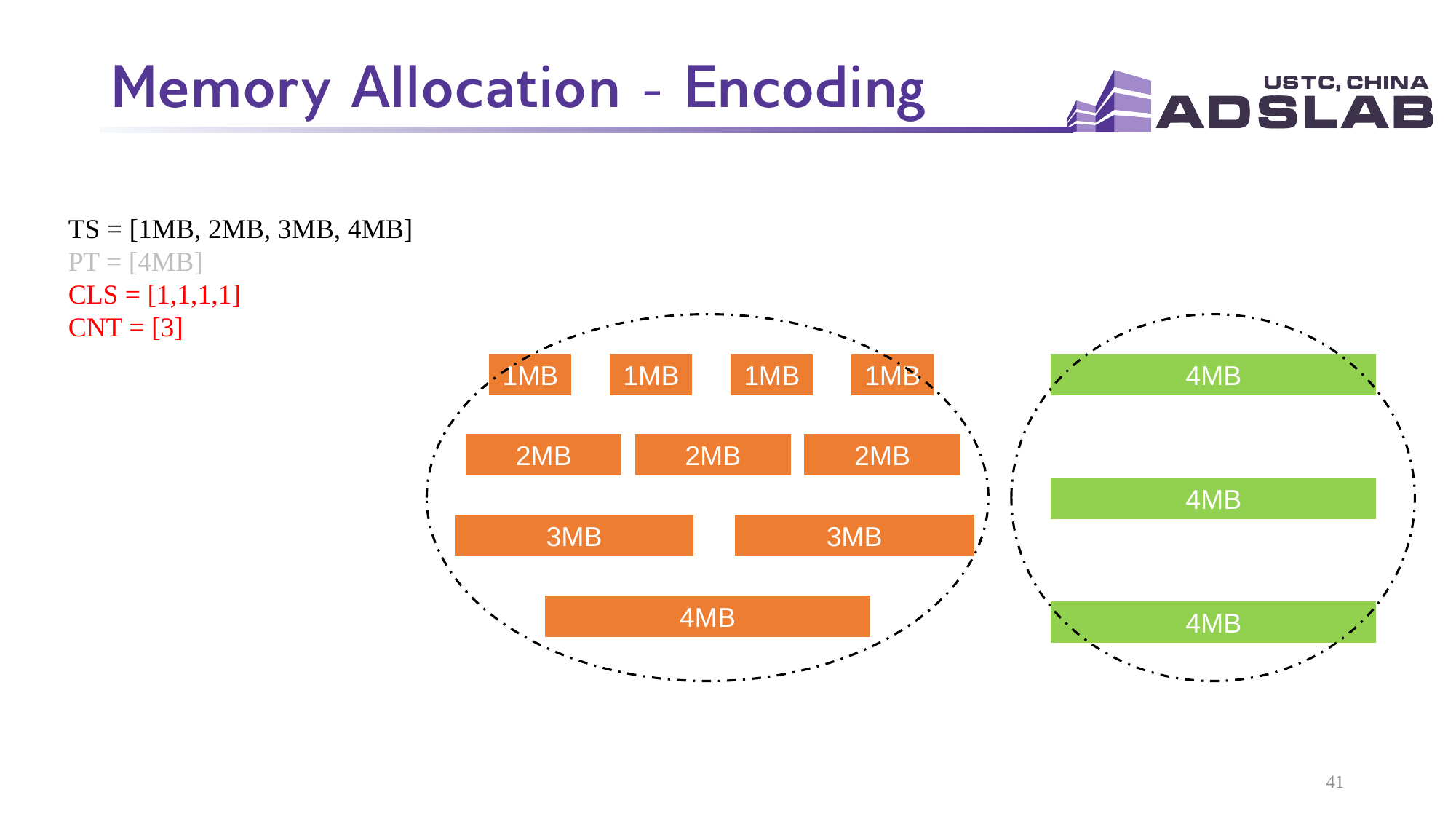

# Memory Allocation - Encoding
TS = [1MB, 2MB, 3MB, 4MB]
PT = [4MB]
CLS = [1,1,1,1]
CNT = [3]

4MB
1MB
1MB
1MB
1MB
2MB
2MB
2MB
4MB
3MB
3MB
4MB
4MB
41